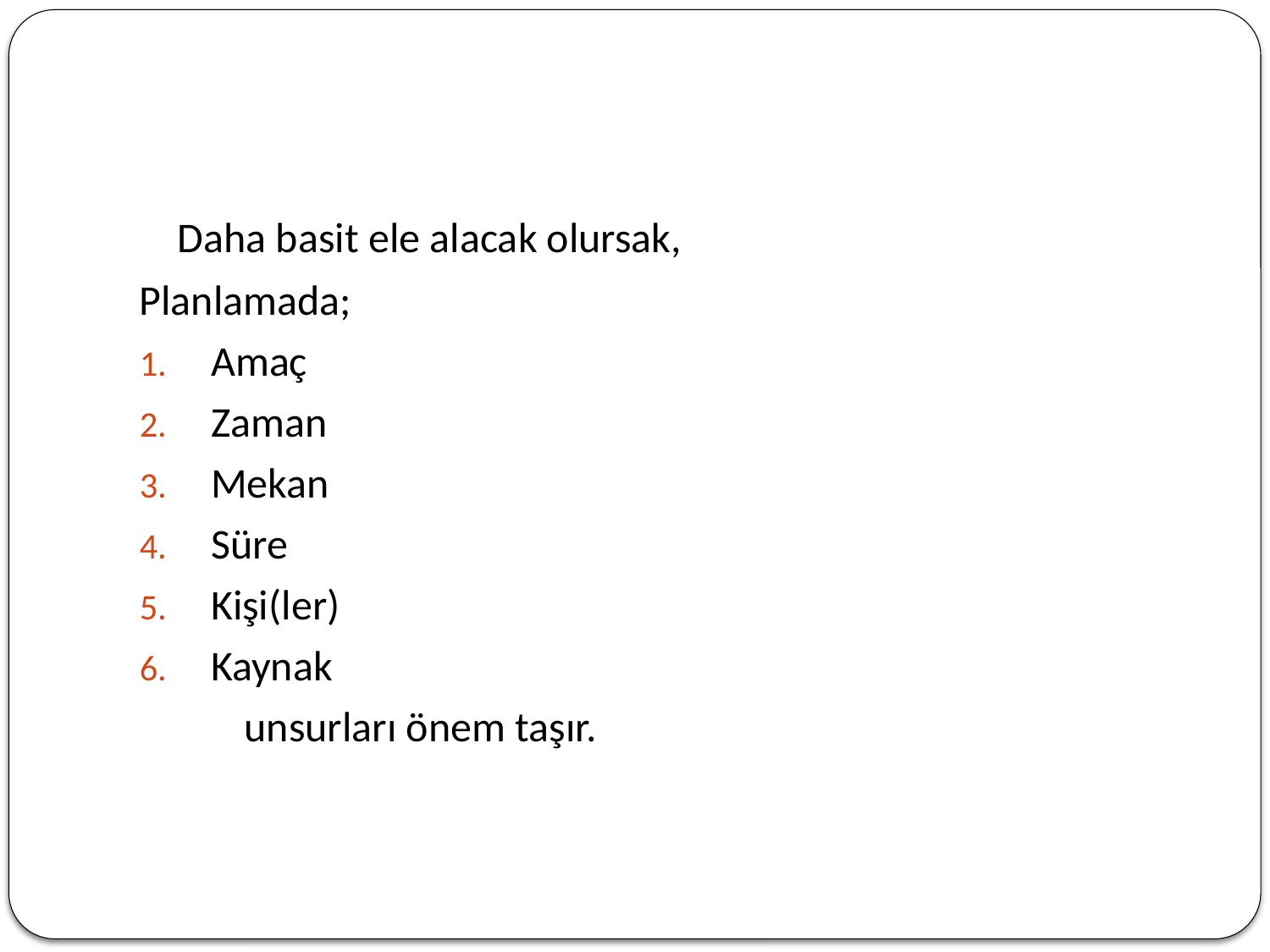

#
   Daha basit ele alacak olursak,
Planlamada;
Amaç
Zaman
Mekan
Süre
Kişi(ler)
Kaynak
           unsurları önem taşır.